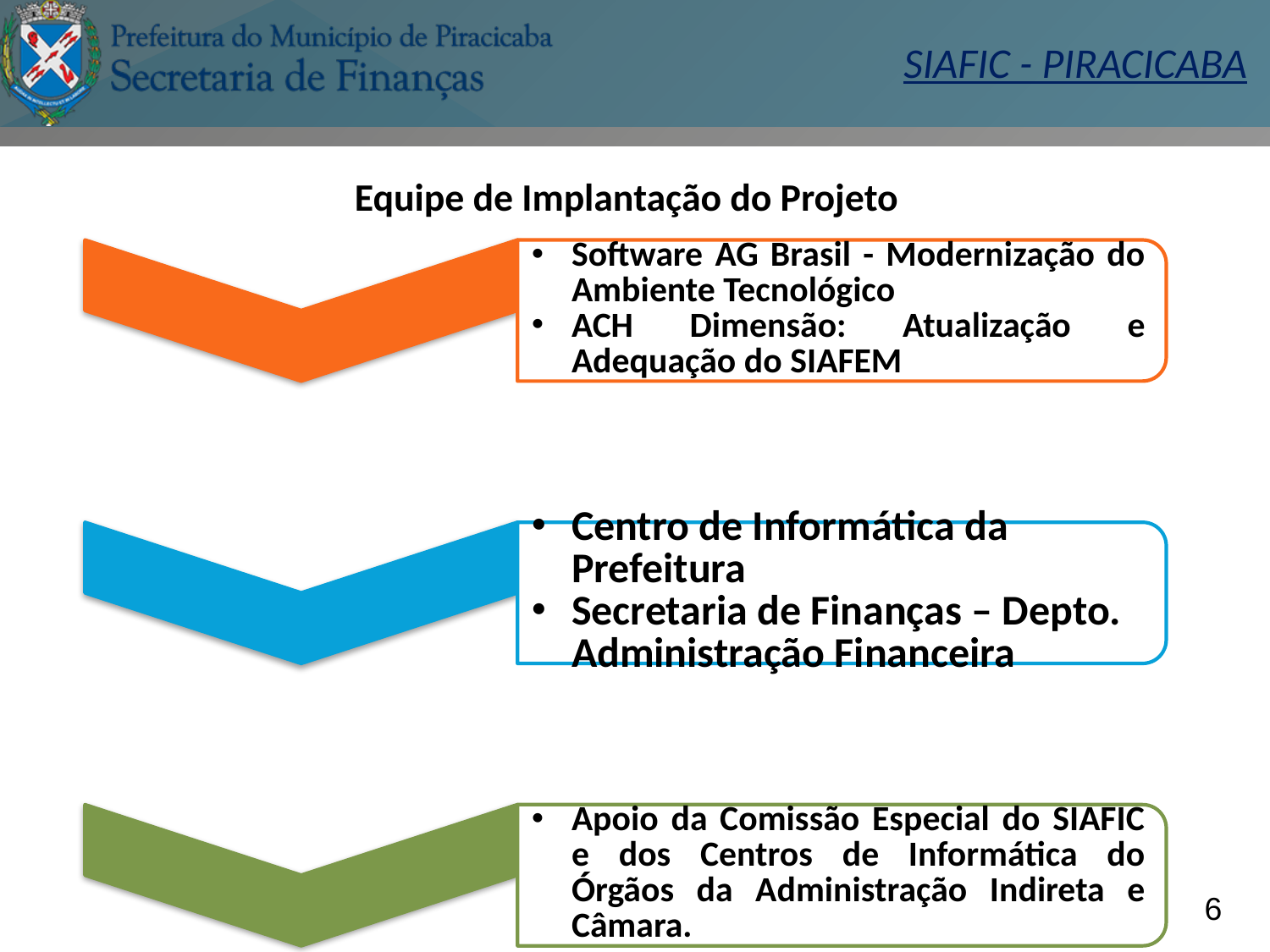

Equipe de Implantação do Projeto

Software AG Brasil - Modernização do Ambiente Tecnológico
Apoio da Comissão Especial do SIAFIC e dos Centros de Informática do Órgãos da Administração Indireta e Câmara.
Centro de Informática da Prefeitura
ACH Dimensão: Atualização e Adequação do SIAFEM
Secretaria de Finanças – Depto. Administração Financeira

6